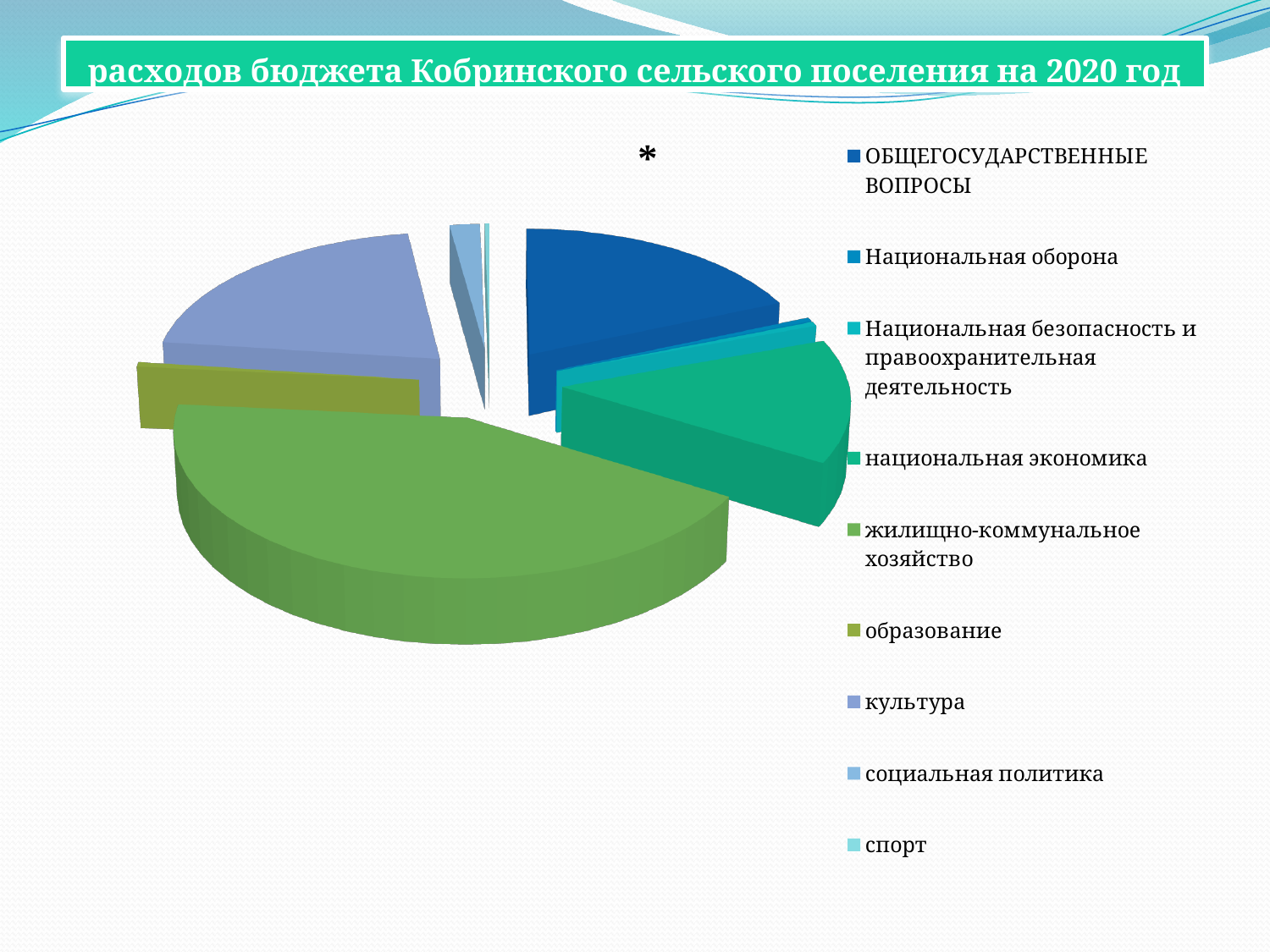

# расходов бюджета Кобринского сельского поселения на 2020 год

[unsupported chart]